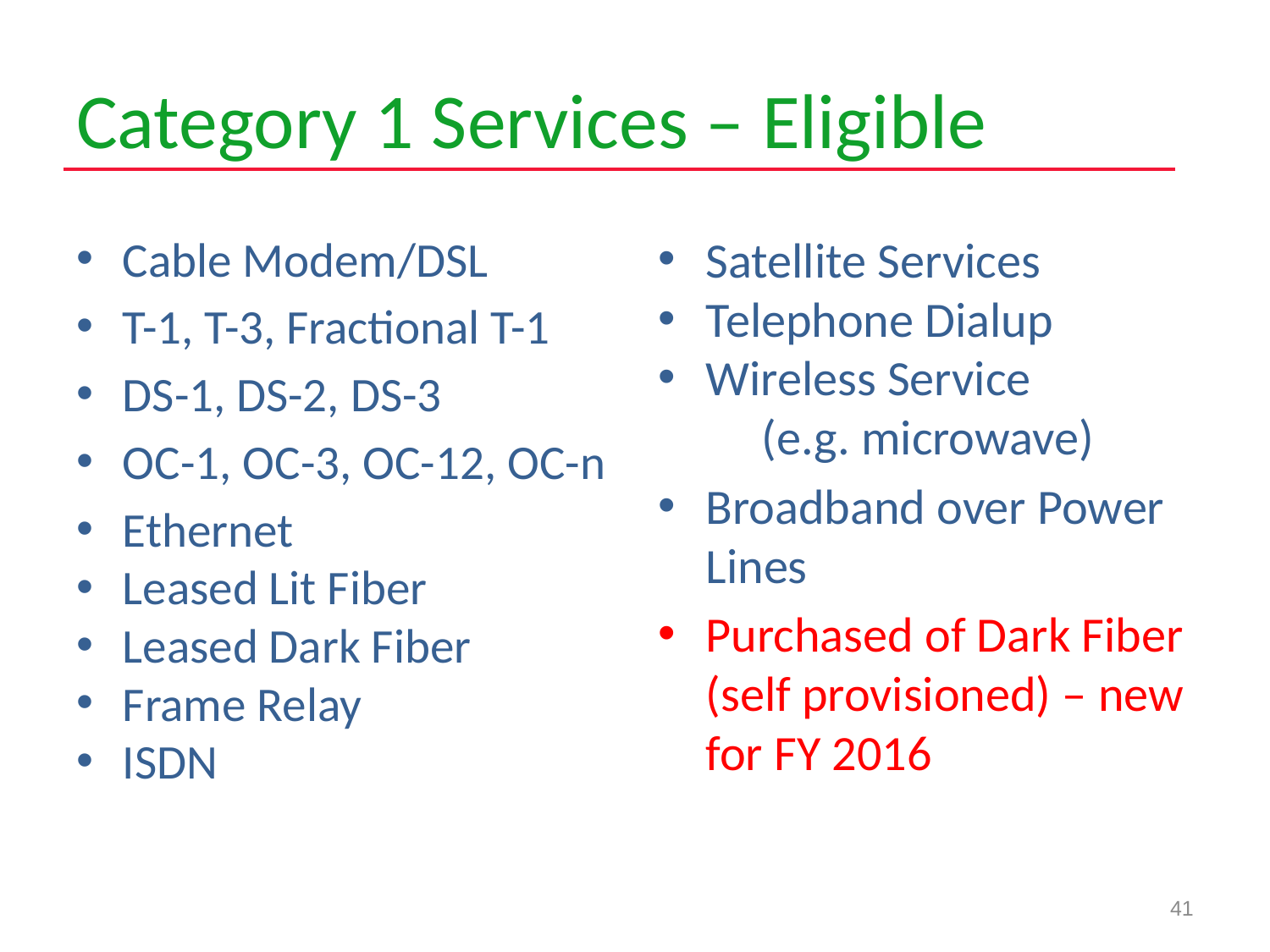

# Category 1 Services – Eligible
Cable Modem/DSL
T-1, T-3, Fractional T-1
DS-1, DS-2, DS-3
OC-1, OC-3, OC-12, OC-n
Ethernet
Leased Lit Fiber
Leased Dark Fiber
Frame Relay
ISDN

Satellite Services
Telephone Dialup
Wireless Service                    (e.g. microwave)
Broadband over Power Lines
Purchased of Dark Fiber (self provisioned) – new for FY 2016
41